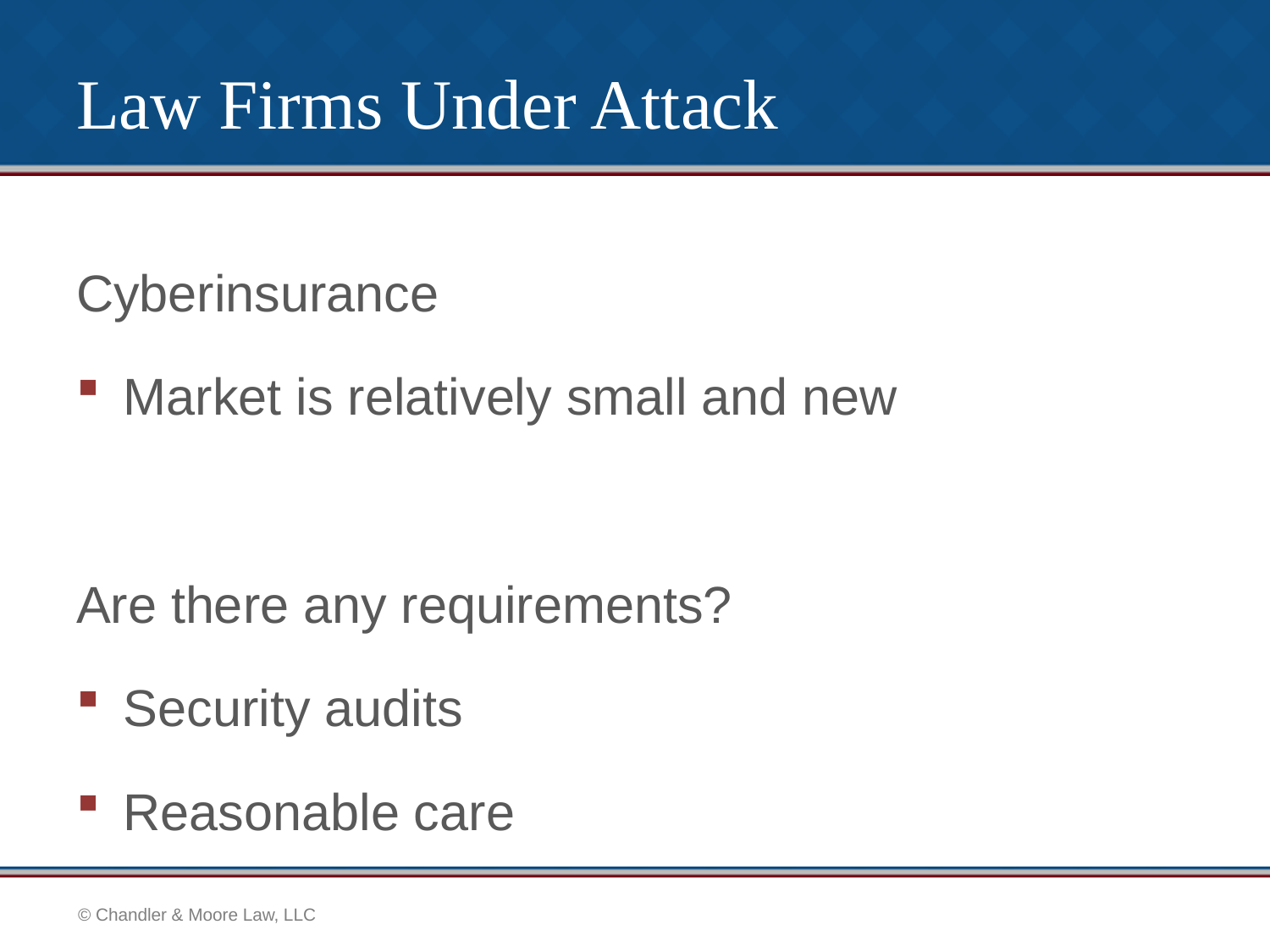

# Law Firms Under Attack
Cyberinsurance
Market is relatively small and new

Are there any requirements?
Security audits
Reasonable care